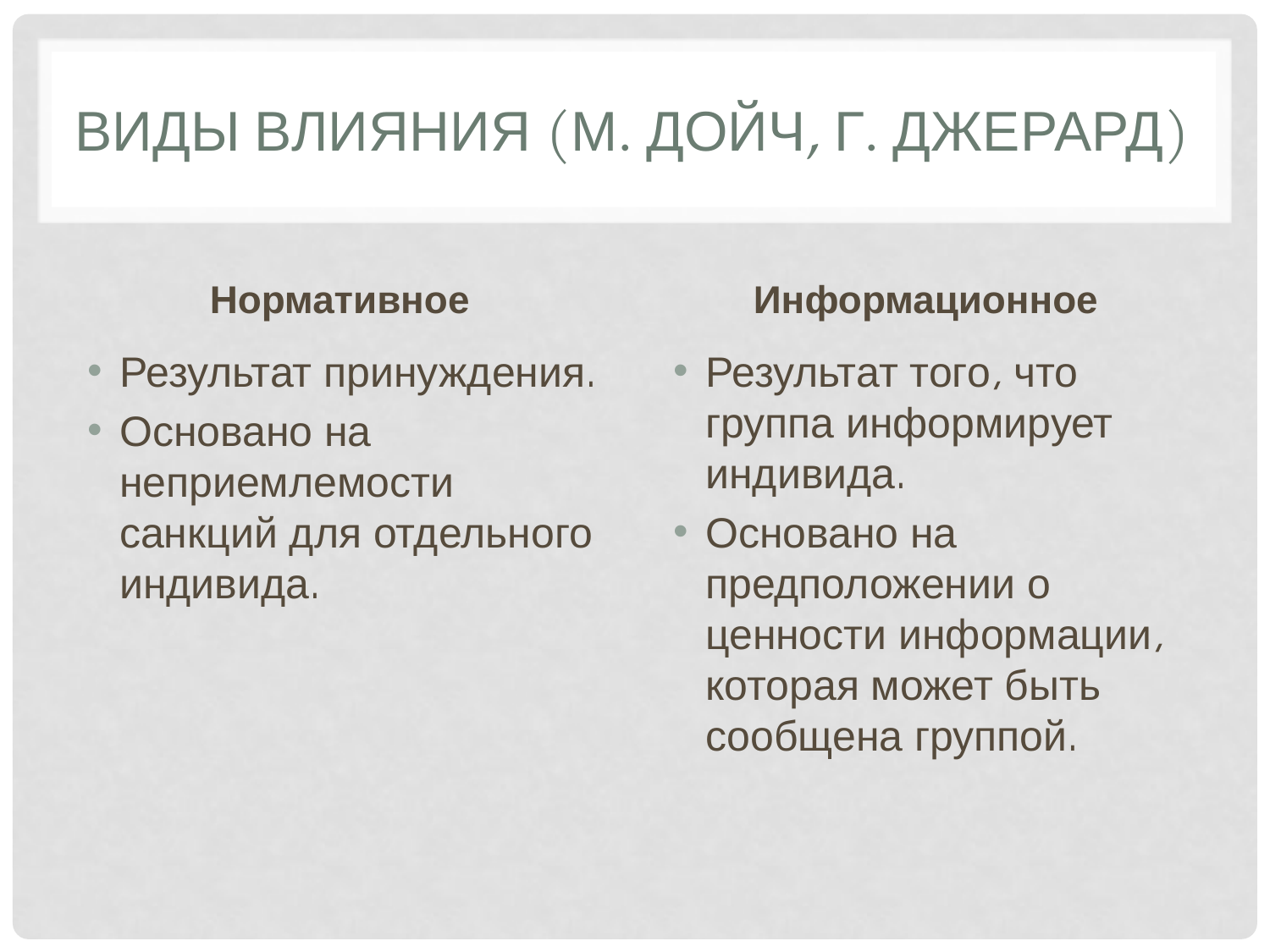

# Виды влияния (М. Дойч, Г. Джерард)
Нормативное
Информационное
Результат принуждения.
Основано на неприемлемости санкций для отдельного индивида.
Результат того, что группа информирует индивида.
Основано на предположении о ценности информации, которая может быть сообщена группой.